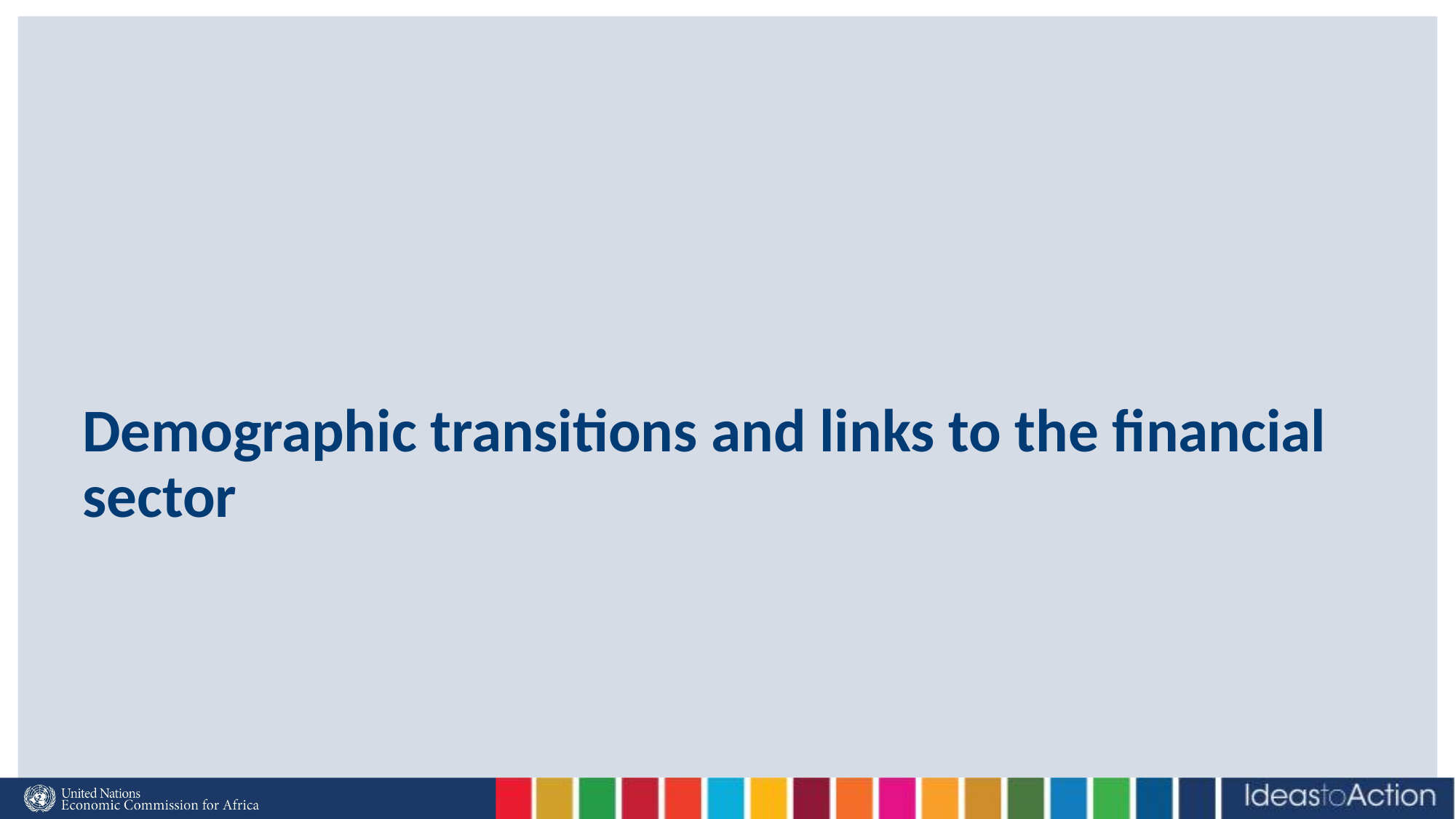

Demographic transitions and links to the financial sector